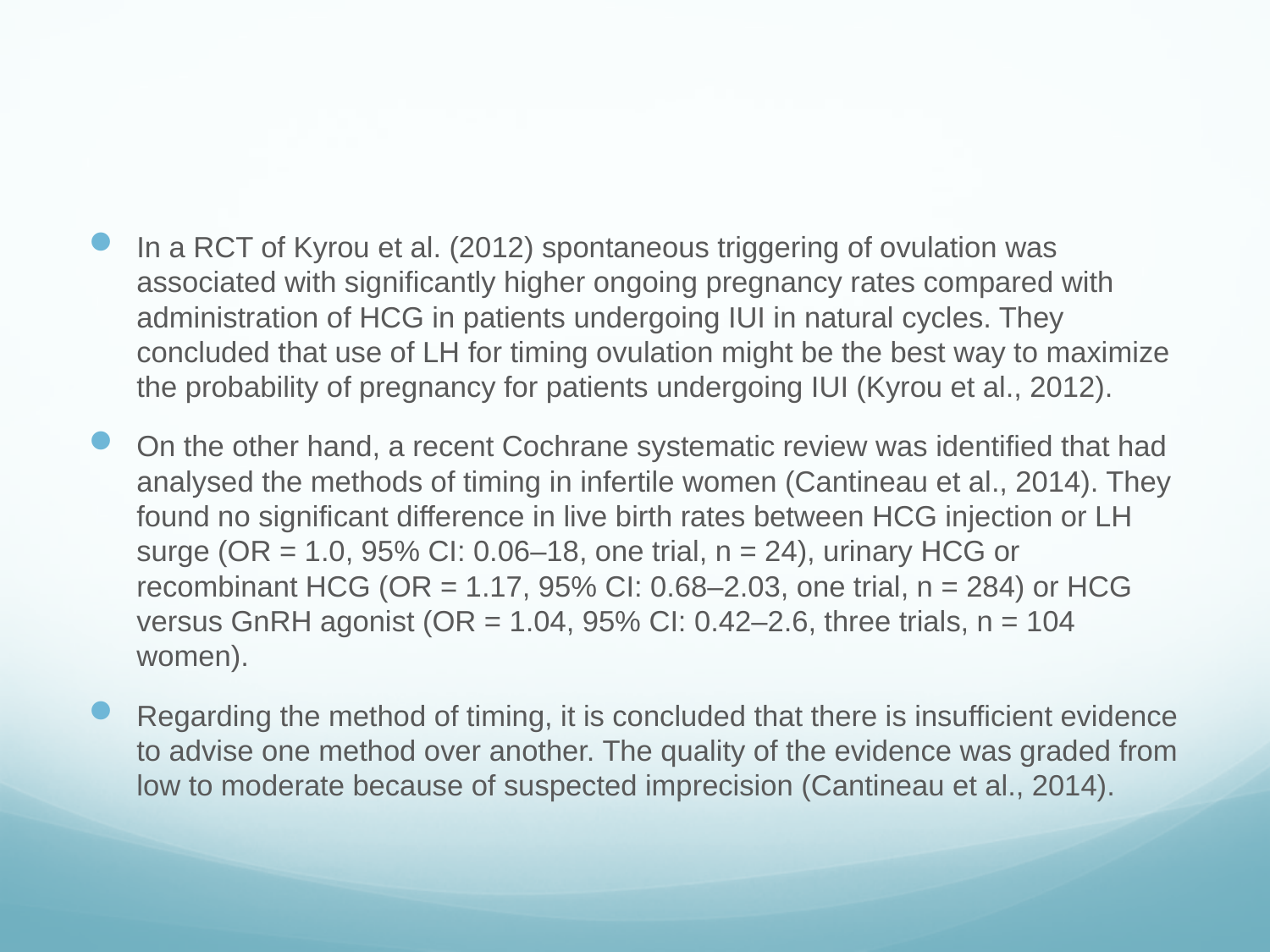

#
In a RCT of Kyrou et al. (2012) spontaneous triggering of ovulation was associated with significantly higher ongoing pregnancy rates compared with administration of HCG in patients undergoing IUI in natural cycles. They concluded that use of LH for timing ovulation might be the best way to maximize the probability of pregnancy for patients undergoing IUI (Kyrou et al., 2012).
On the other hand, a recent Cochrane systematic review was identified that had analysed the methods of timing in infertile women (Cantineau et al., 2014). They found no significant difference in live birth rates between HCG injection or LH surge (OR = 1.0, 95% CI: 0.06–18, one trial, n = 24), urinary HCG or recombinant HCG (OR = 1.17, 95% CI: 0.68–2.03, one trial, n = 284) or HCG versus GnRH agonist (OR = 1.04, 95% CI: 0.42–2.6, three trials, n = 104 women).
Regarding the method of timing, it is concluded that there is insufficient evidence to advise one method over another. The quality of the evidence was graded from low to moderate because of suspected imprecision (Cantineau et al., 2014).